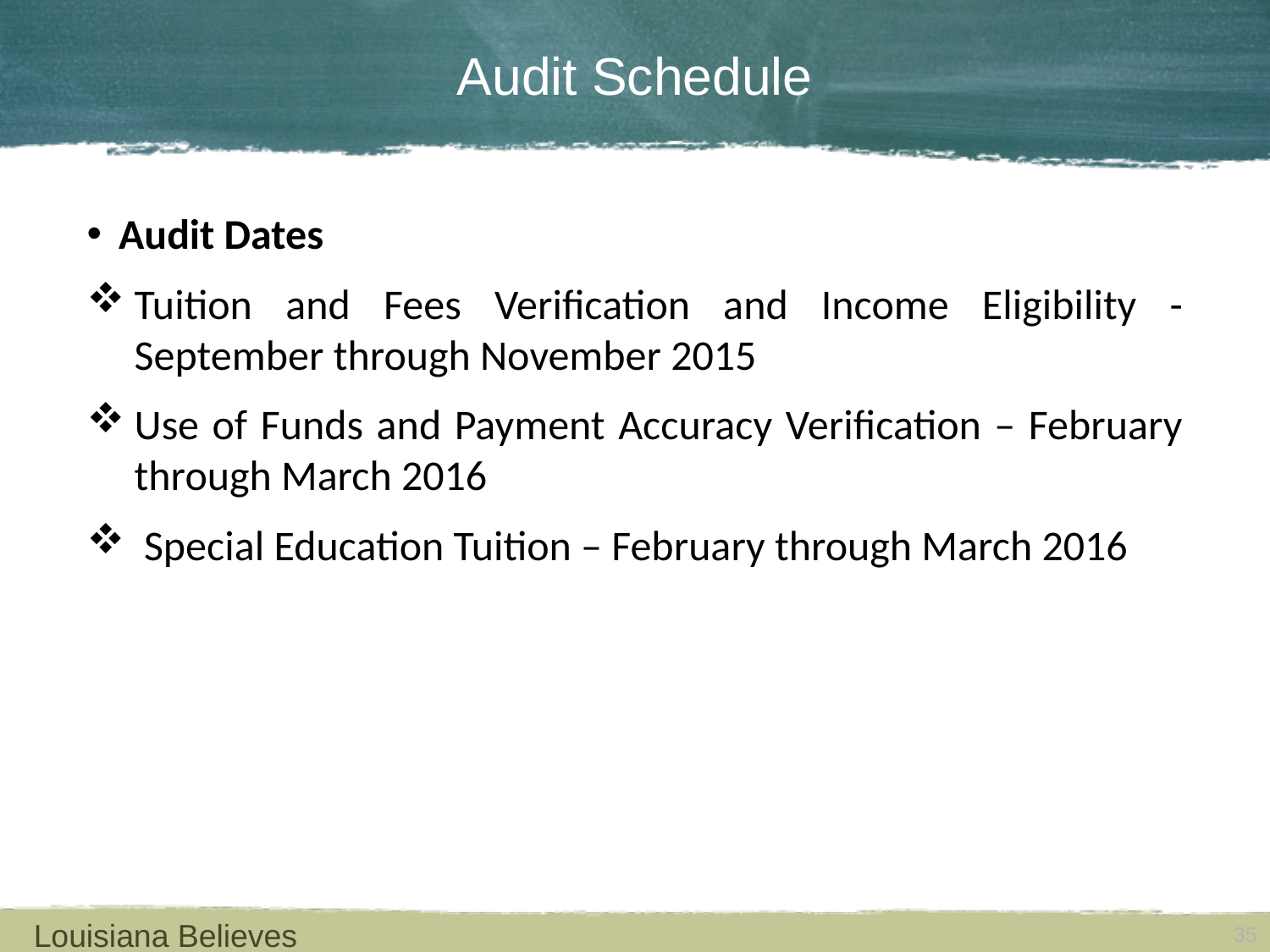

# Audit Schedule
Audit Dates
Tuition and Fees Verification and Income Eligibility - September through November 2015
Use of Funds and Payment Accuracy Verification – February through March 2016
 Special Education Tuition – February through March 2016
Louisiana Believes
35